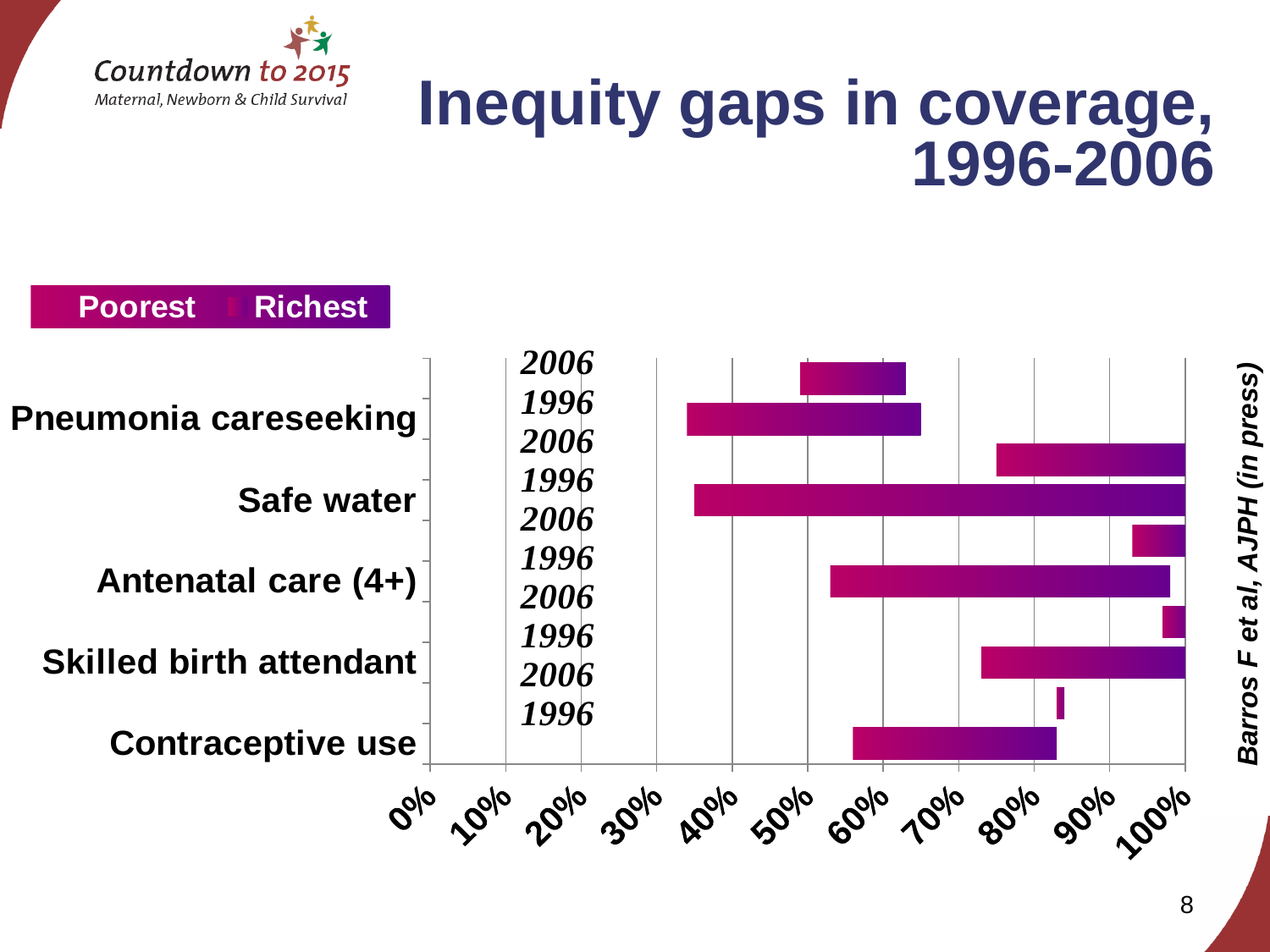

Inequity gaps in coverage,
1996-2006

### Chart

| Category |  |  |
|---|---|---|
| Contraceptive use | 0.56 | 0.27 |
|  | 0.8300000000000006 | 0.010000000000000007 |
| Skilled birth attendant | 0.7300000000000006 | 0.27 |
|  | 0.9700000000000006 | 0.030000000000000016 |
| Antenatal care (4+) | 0.53 | 0.45 |
|  | 0.93 | 0.07000000000000003 |
| Safe water | 0.3500000000000003 | 0.650000000000004 |
|  | 0.7500000000000036 | 0.25 |
| Pneumonia careseeking | 0.3400000000000001 | 0.3100000000000017 |
Barros F et al, AJPH (in press)
8
Source: New analyses